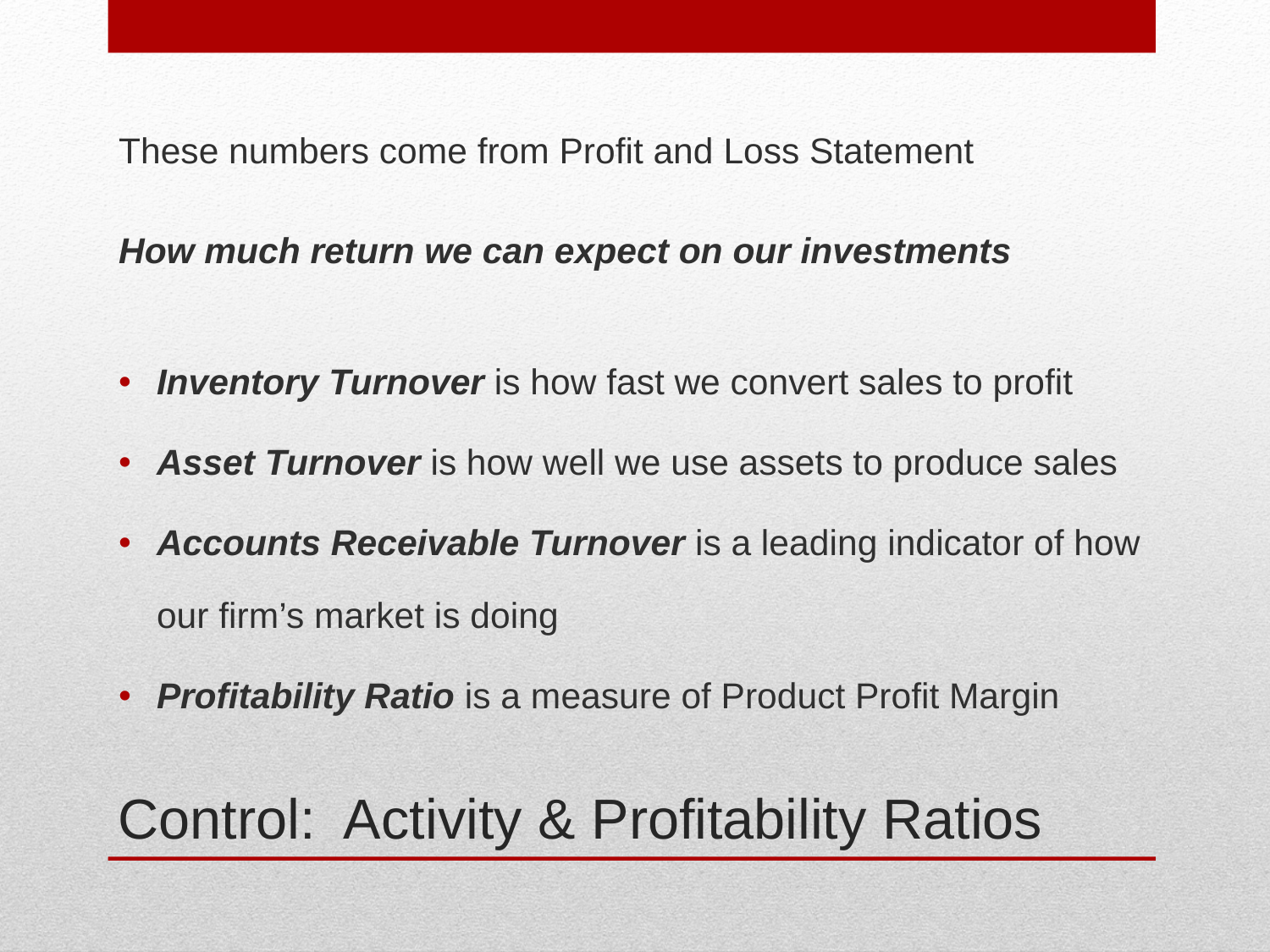

These numbers come from Profit and Loss Statement

How much return we can expect on our investments

Inventory Turnover is how fast we convert sales to profit
Asset Turnover is how well we use assets to produce sales
Accounts Receivable Turnover is a leading indicator of how our firm’s market is doing
Profitability Ratio is a measure of Product Profit Margin
Control:  Activity & Profitability Ratios